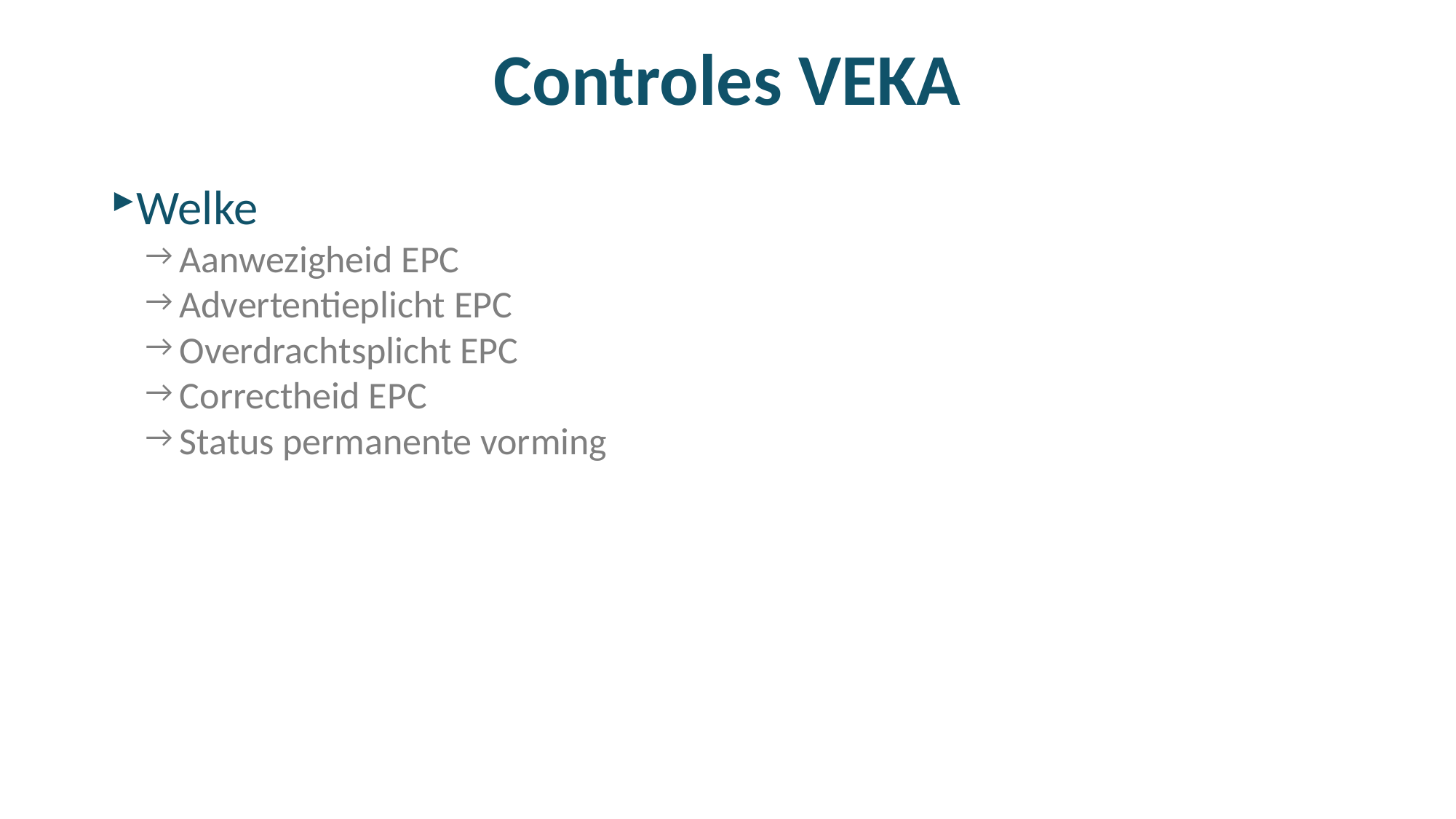

# Controles VEKA
Welke
Aanwezigheid EPC
Advertentieplicht EPC
Overdrachtsplicht EPC
Correctheid EPC
Status permanente vorming